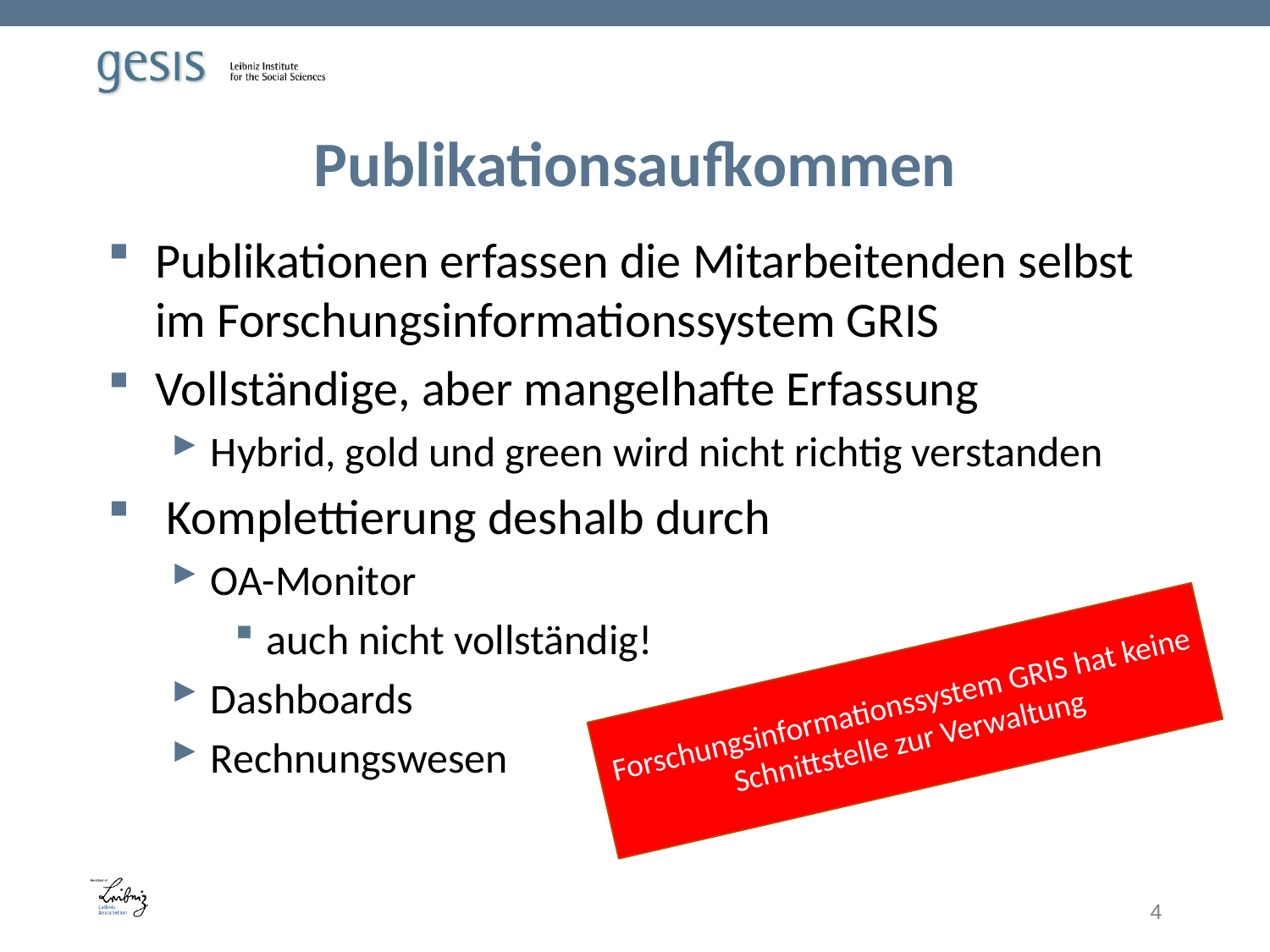

# Publikationsaufkommen
Publikationen erfassen die Mitarbeitenden selbst im Forschungsinformationssystem GRIS
Vollständige, aber mangelhafte Erfassung
Hybrid, gold und green wird nicht richtig verstanden
 Komplettierung deshalb durch
OA-Monitor
auch nicht vollständig!
Dashboards
Rechnungswesen

Forschungsinformationssystem GRIS hat keine Schnittstelle zur Verwaltung
4